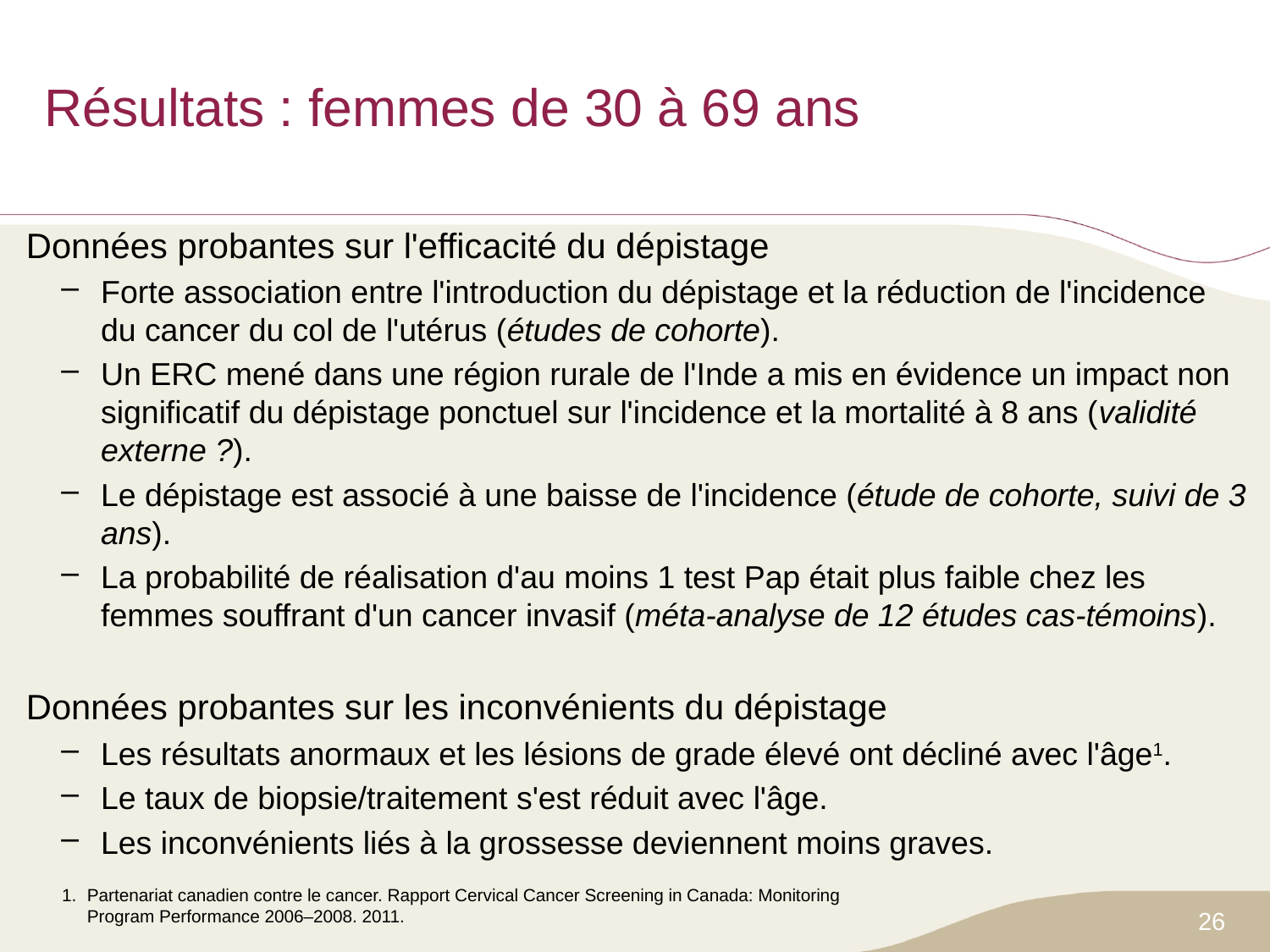

# Résultats : femmes de 30 à 69 ans
Données probantes sur l'efficacité du dépistage
Forte association entre l'introduction du dépistage et la réduction de l'incidence
du cancer du col de l'utérus (études de cohorte).
Un ERC mené dans une région rurale de l'Inde a mis en évidence un impact non significatif du dépistage ponctuel sur l'incidence et la mortalité à 8 ans (validité externe ?).
Le dépistage est associé à une baisse de l'incidence (étude de cohorte, suivi de 3 ans).
La probabilité de réalisation d'au moins 1 test Pap était plus faible chez les femmes souffrant d'un cancer invasif (méta-analyse de 12 études cas-témoins).

Données probantes sur les inconvénients du dépistage
Les résultats anormaux et les lésions de grade élevé ont décliné avec l'âge1.
Le taux de biopsie/traitement s'est réduit avec l'âge.
Les inconvénients liés à la grossesse deviennent moins graves.
1.	Partenariat canadien contre le cancer. Rapport Cervical Cancer Screening in Canada: Monitoring Program Performance 2006–2008. 2011.
26